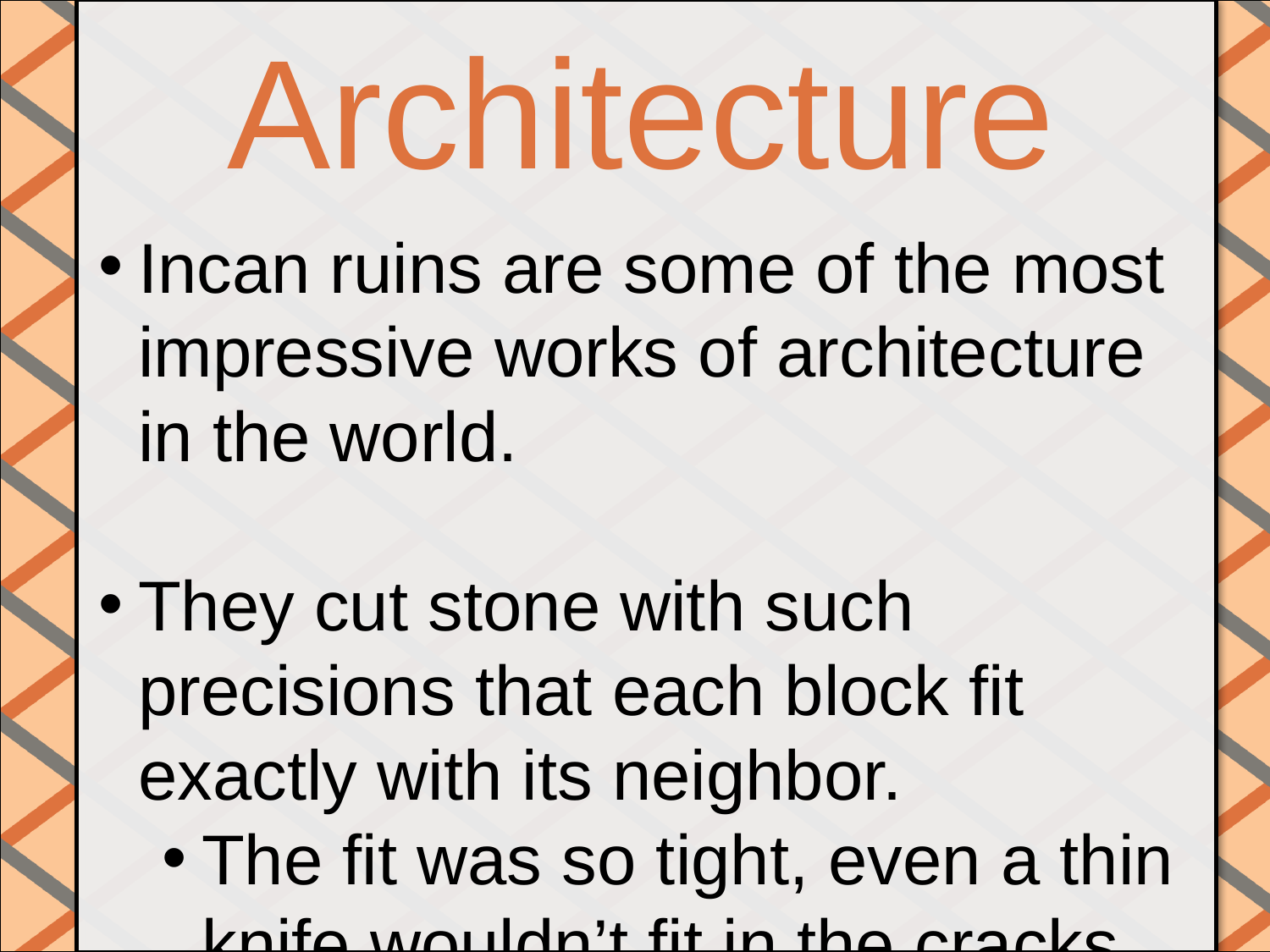

Architecture
#
Incan ruins are some of the most impressive works of architecture in the world.

They cut stone with such precisions that each block fit exactly with its neighbor.
The fit was so tight, even a thin knife wouldn’t fit in the cracks.